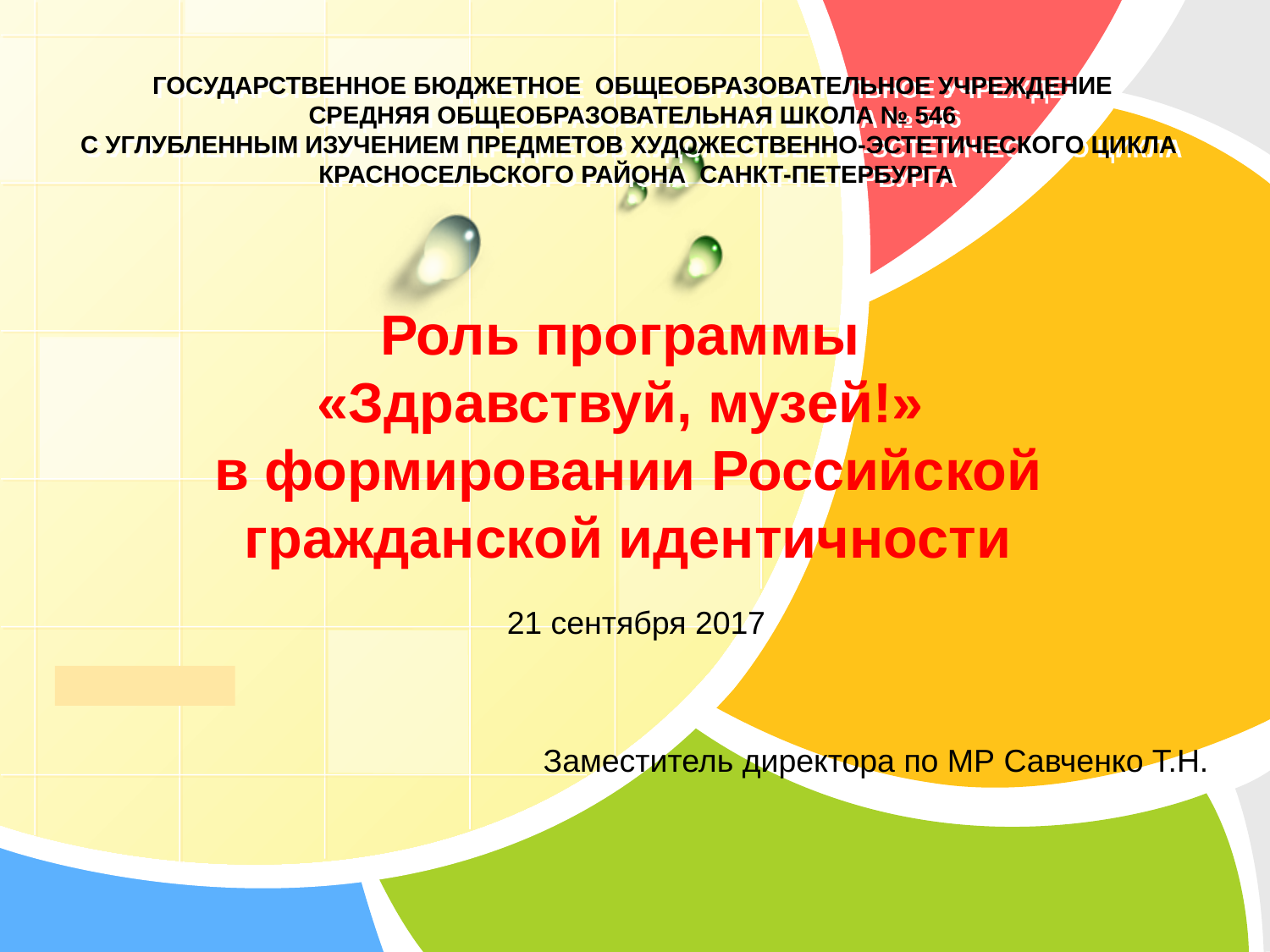

# ГОСУДАРСТВЕННОЕ БЮДЖЕТНОЕ  ОБЩЕОБРАЗОВАТЕЛЬНОЕ УЧРЕЖДЕНИЕ СРЕДНЯЯ ОБЩЕОБРАЗОВАТЕЛЬНАЯ ШКОЛА № 546 С УГЛУБЛЕННЫМ ИЗУЧЕНИЕМ ПРЕДМЕТОВ ХУДОЖЕСТВЕННО-ЭСТЕТИЧЕСКОГО ЦИКЛА КРАСНОСЕЛЬСКОГО РАЙОНА  САНКТ-ПЕТЕРБУРГА

Роль программы
«Здравствуй, музей!»
в формировании Российской гражданской идентичности
21 сентября 2017

Заместитель директора по МР Савченко Т.Н.